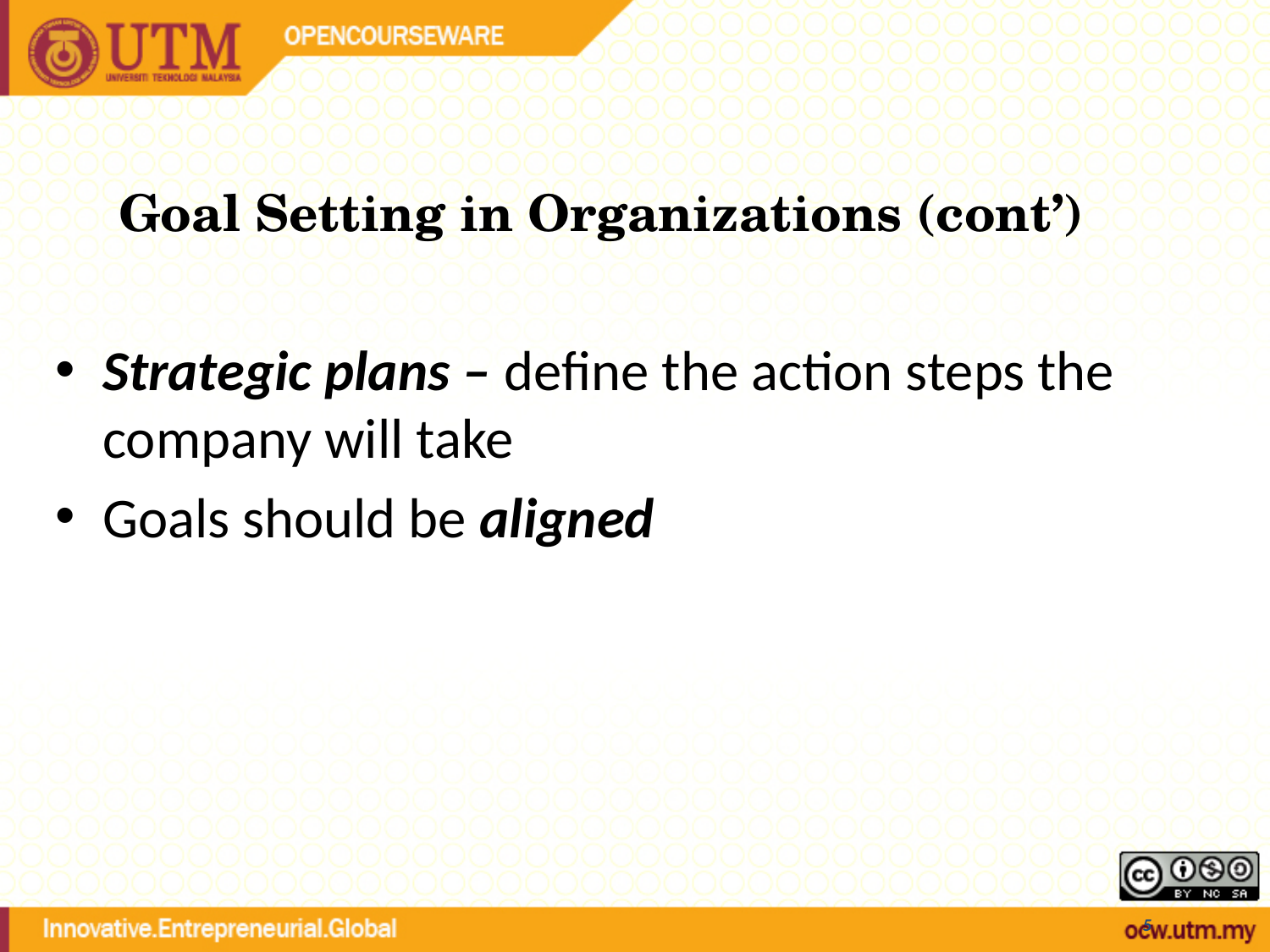

# Goal Setting in Organizations (cont’)
Strategic plans – define the action steps the company will take
Goals should be aligned
5